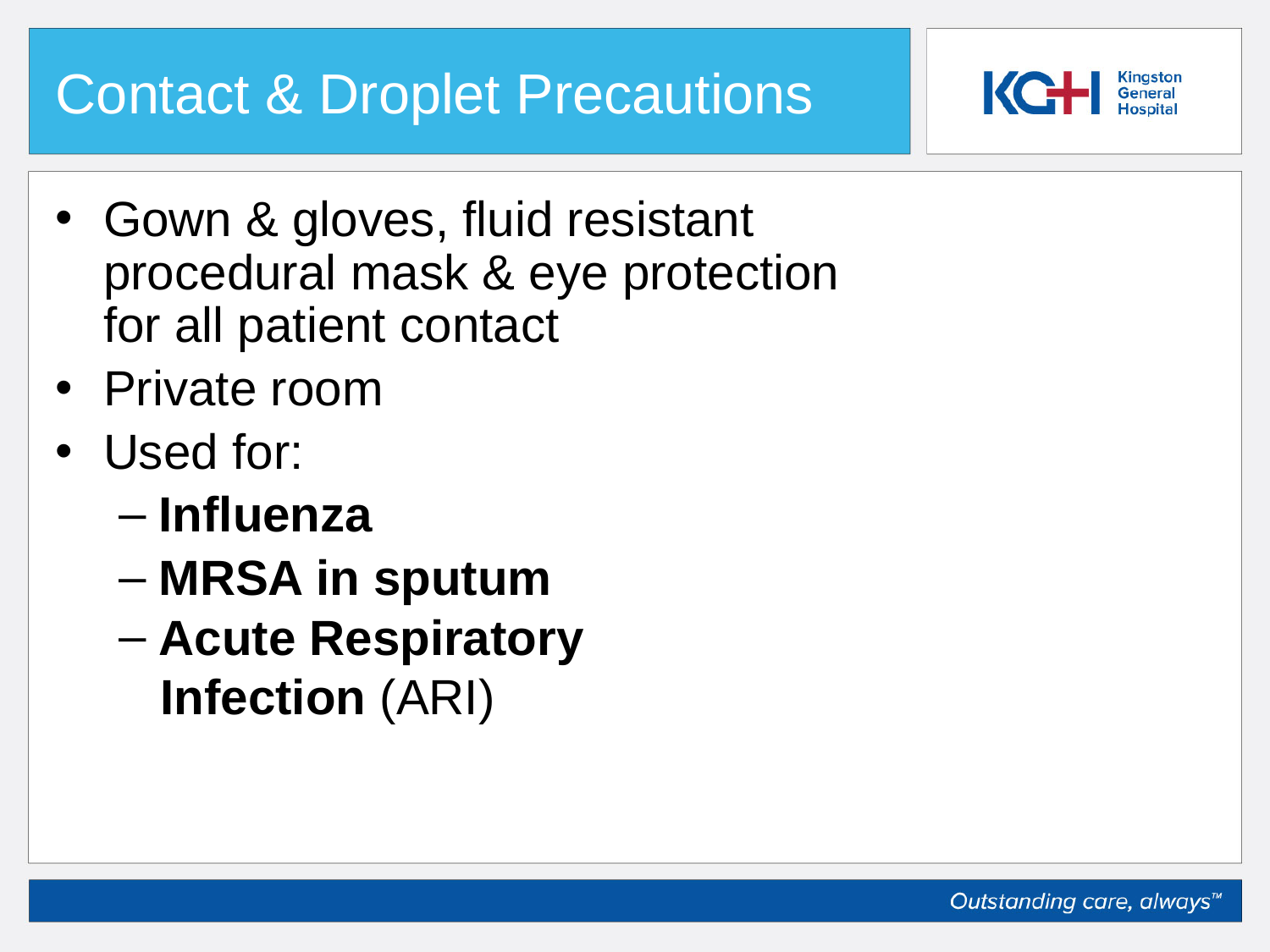

# Contact & Droplet Precautions
Gown & gloves, fluid resistant procedural mask & eye protection for all patient contact
Private room
Used for:
Influenza
MRSA in sputum
Acute Respiratory
   Infection (ARI)